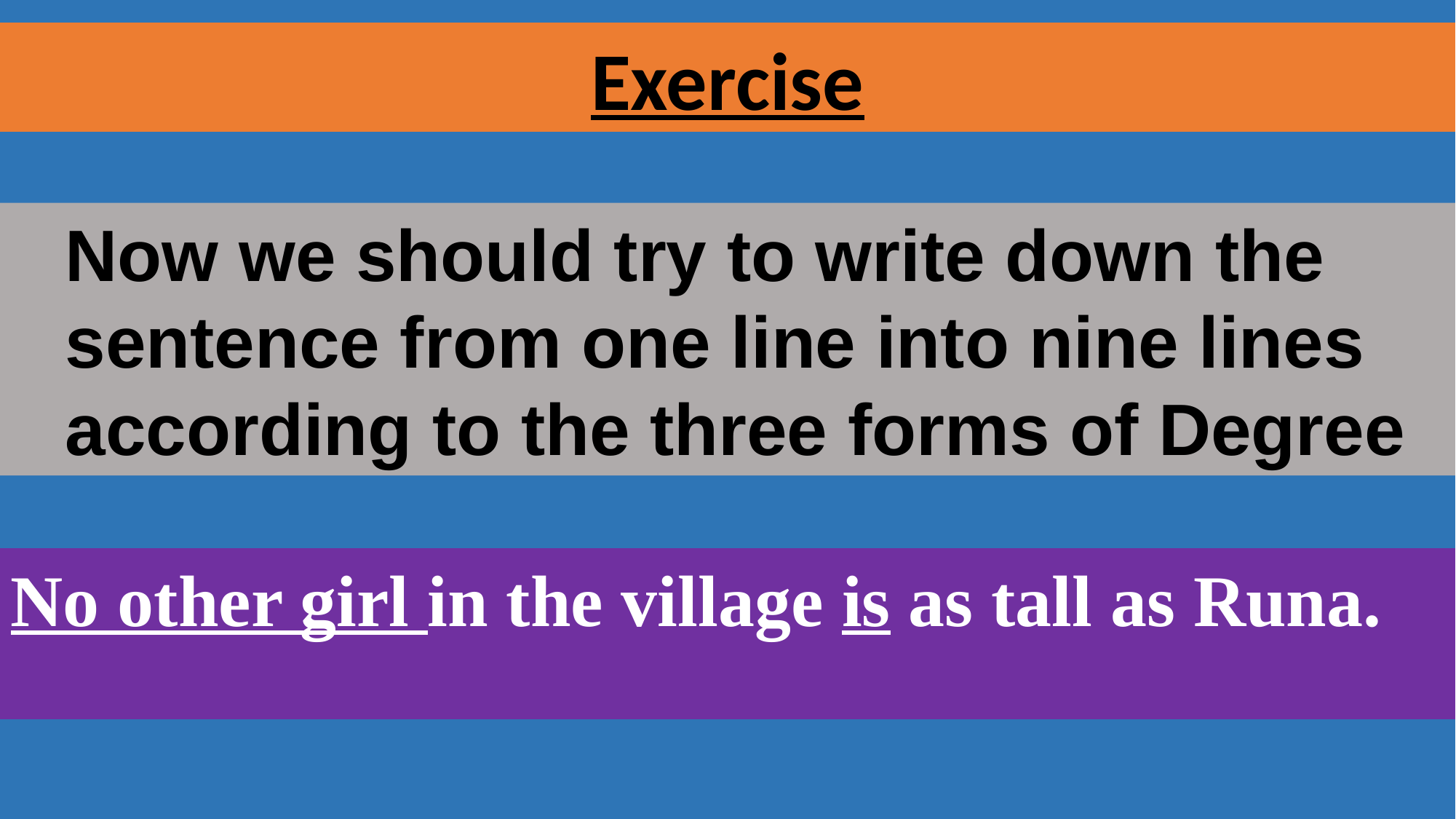

Exercise
Now we should try to write down the sentence from one line into nine lines according to the three forms of Degree
No other girl in the village is as tall as Runa.